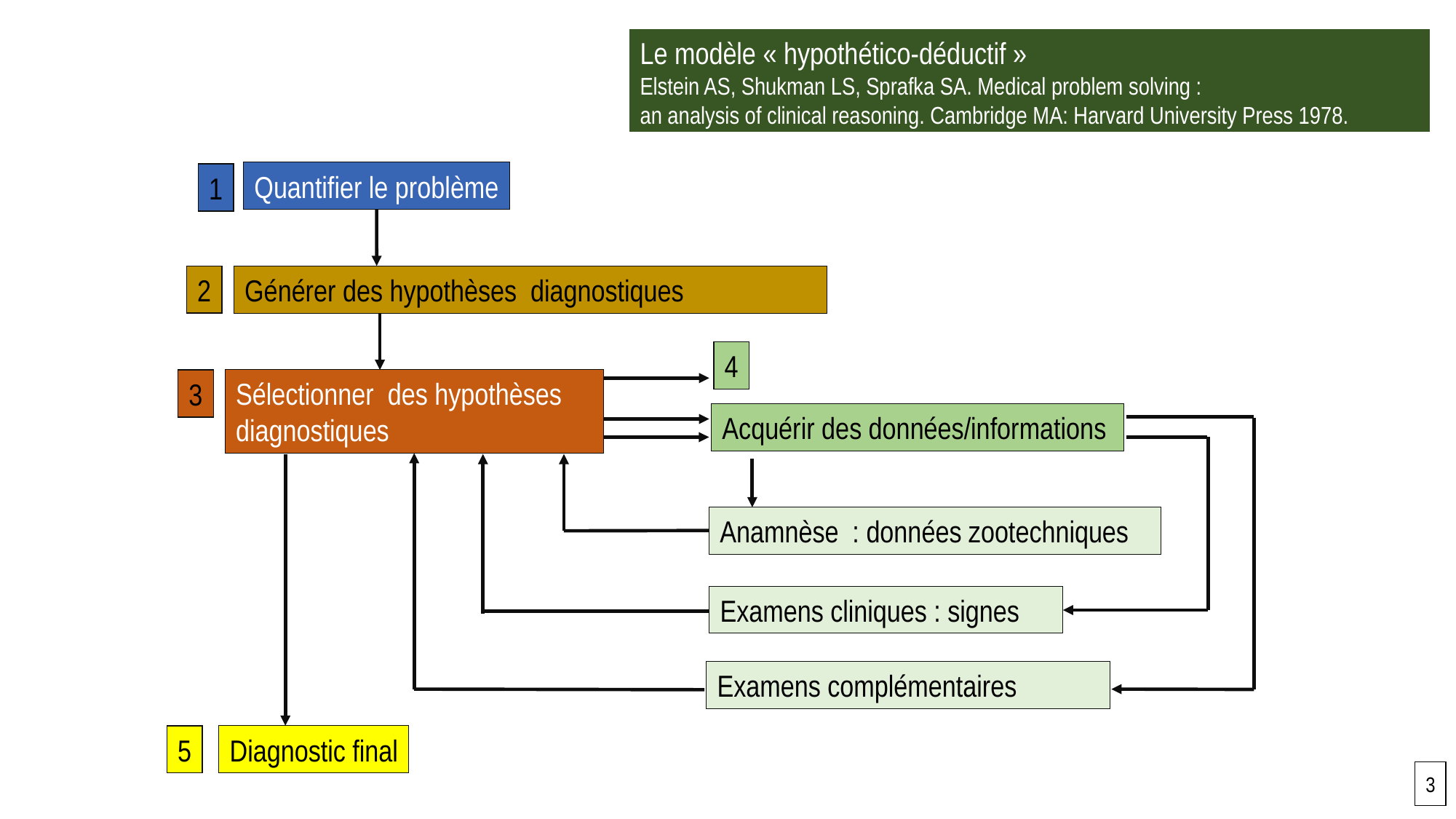

Le modèle « hypothético-déductif »
Elstein AS, Shukman LS, Sprafka SA. Medical problem solving :
an analysis of clinical reasoning. Cambridge MA: Harvard University Press 1978.
Quantifier le problème
1
2
Générer des hypothèses  diagnostiques
4
Sélectionner  des hypothèses  diagnostiques
3
Acquérir des données/informations
Anamnèse  : données zootechniques
Examens cliniques : signes
Examens complémentaires
Diagnostic final
5
3